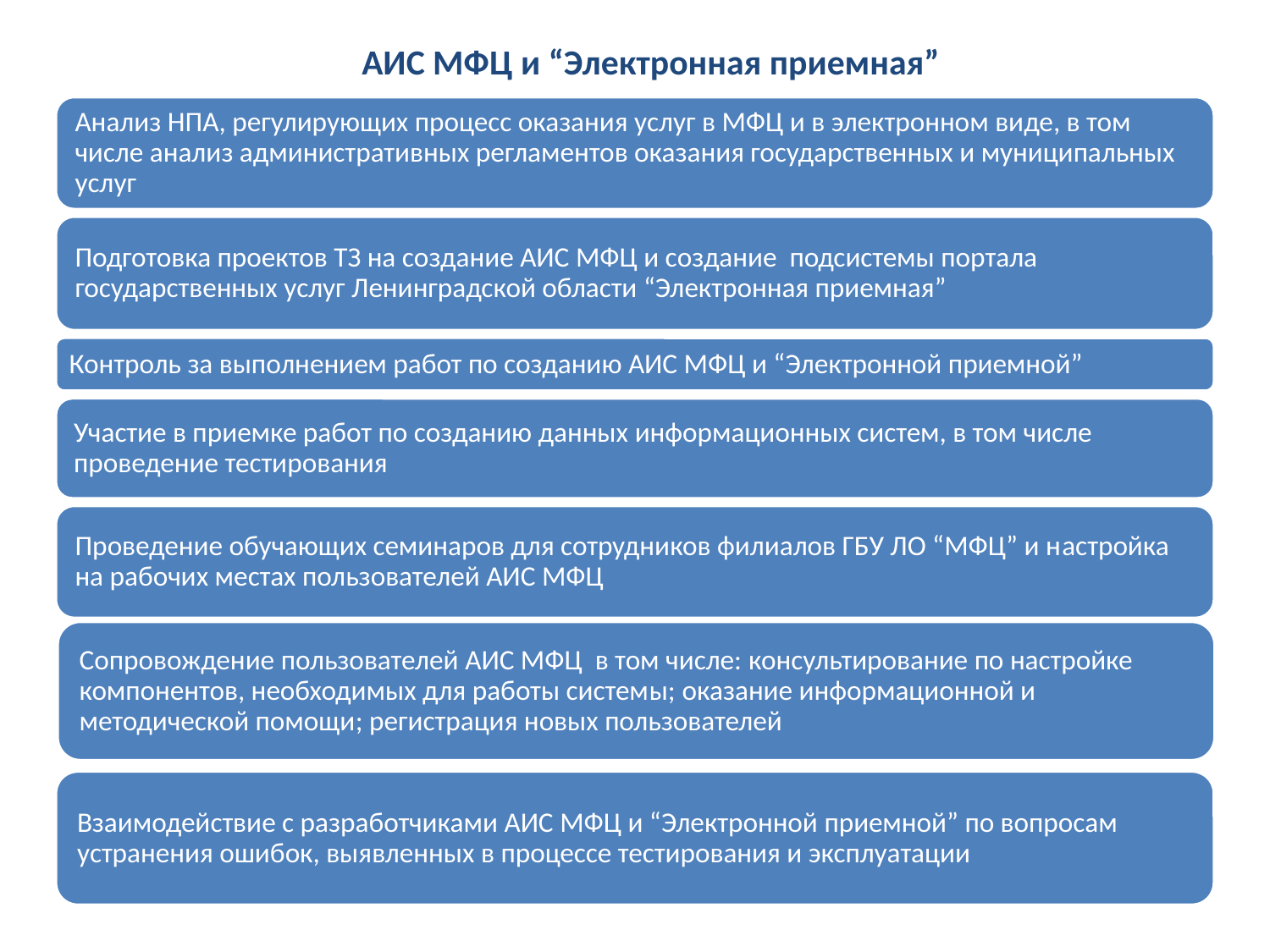

# АИС МФЦ и “Электронная приемная”
Анализ НПА, регулирующих процесс оказания услуг в МФЦ и в электронном виде, в том числе анализ административных регламентов оказания государственных и муниципальных услуг
Подготовка проектов ТЗ на создание АИС МФЦ и создание  подсистемы портала государственных услуг Ленинградской области “Электронная приемная”
Контроль за выполнением работ по созданию АИС МФЦ и “Электронной приемной”
Участие в приемке работ по созданию данных информационных систем, в том числе проведение тестирования
Проведение обучающих семинаров для сотрудников филиалов ГБУ ЛО “МФЦ” и настройка на рабочих местах пользователей АИС МФЦ
Сопровождение пользователей АИС МФЦ  в том числе: консультирование по настройке компонентов, необходимых для работы системы; оказание информационной и  методической помощи; регистрация новых пользователей
Взаимодействие с разработчиками АИС МФЦ и “Электронной приемной” по вопросам устранения ошибок, выявленных в процессе тестирования и эксплуатации